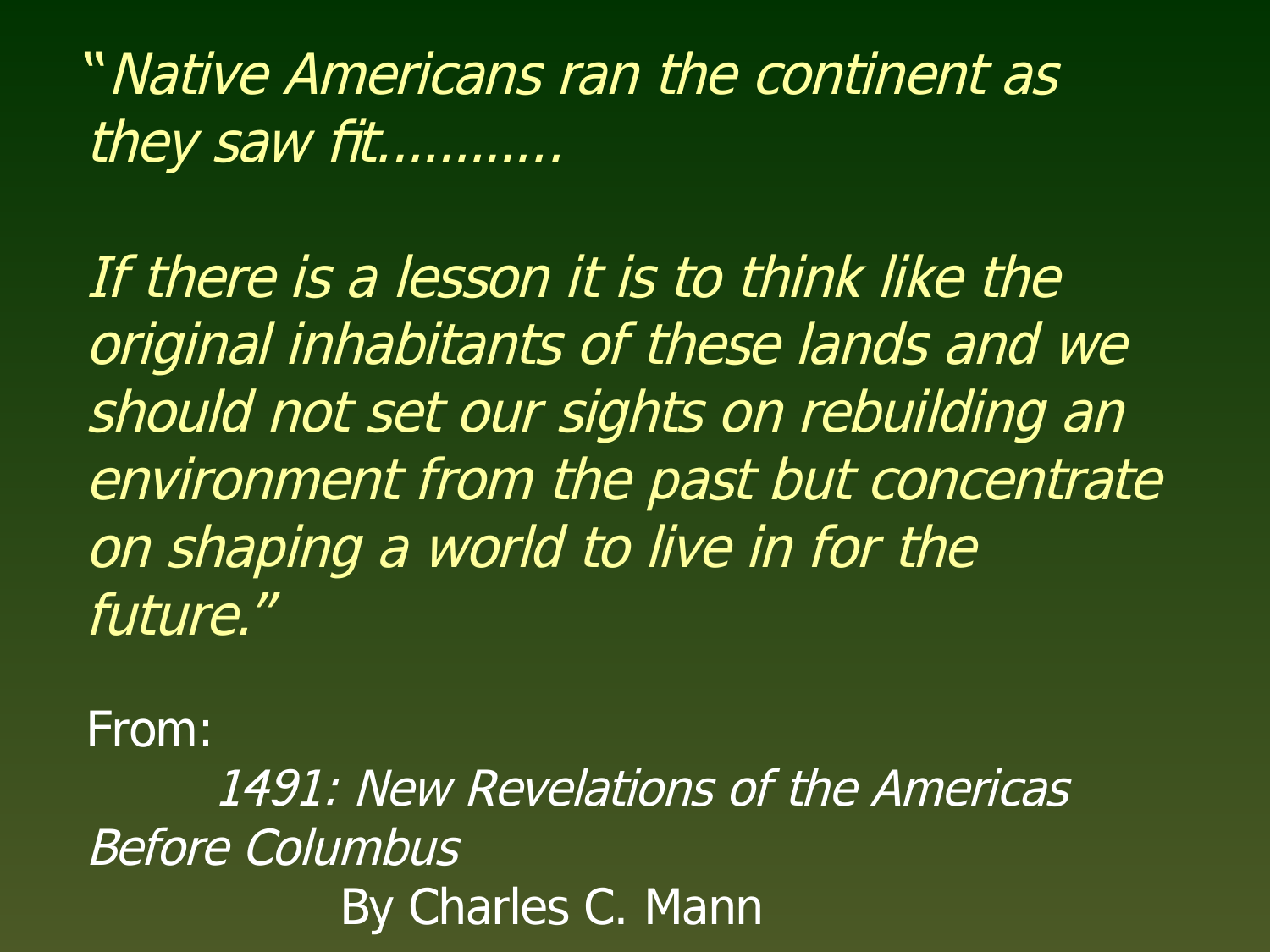

“Native Americans ran the continent as they saw fit.………..

If there is a lesson it is to think like the original inhabitants of these lands and we should not set our sights on rebuilding an environment from the past but concentrate on shaping a world to live in for the future.”

From:
	1491: New Revelations of the Americas 	Before Columbus
		By Charles C. Mann